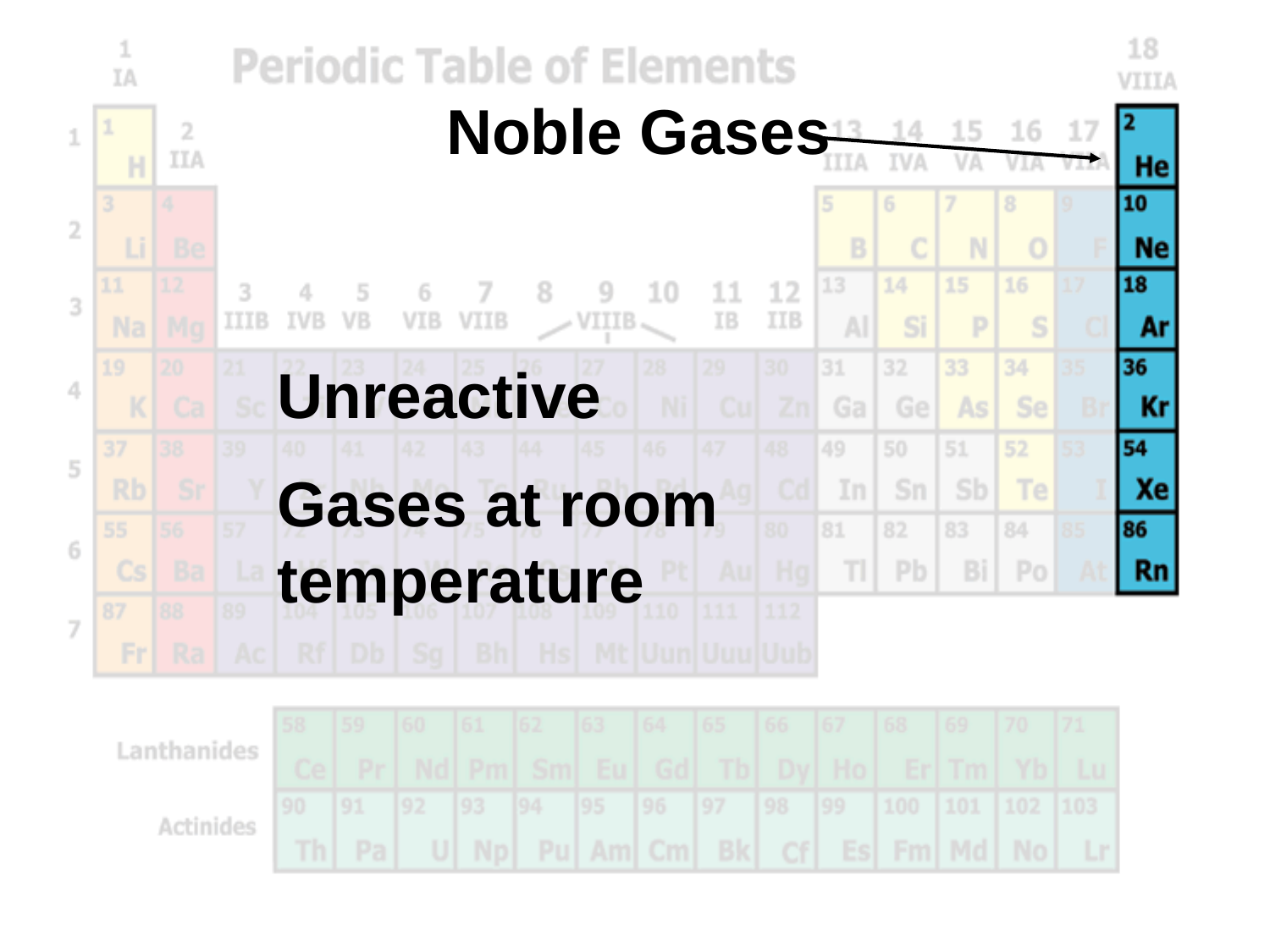

Noble Gases

Unreactive
Gases at room temperature